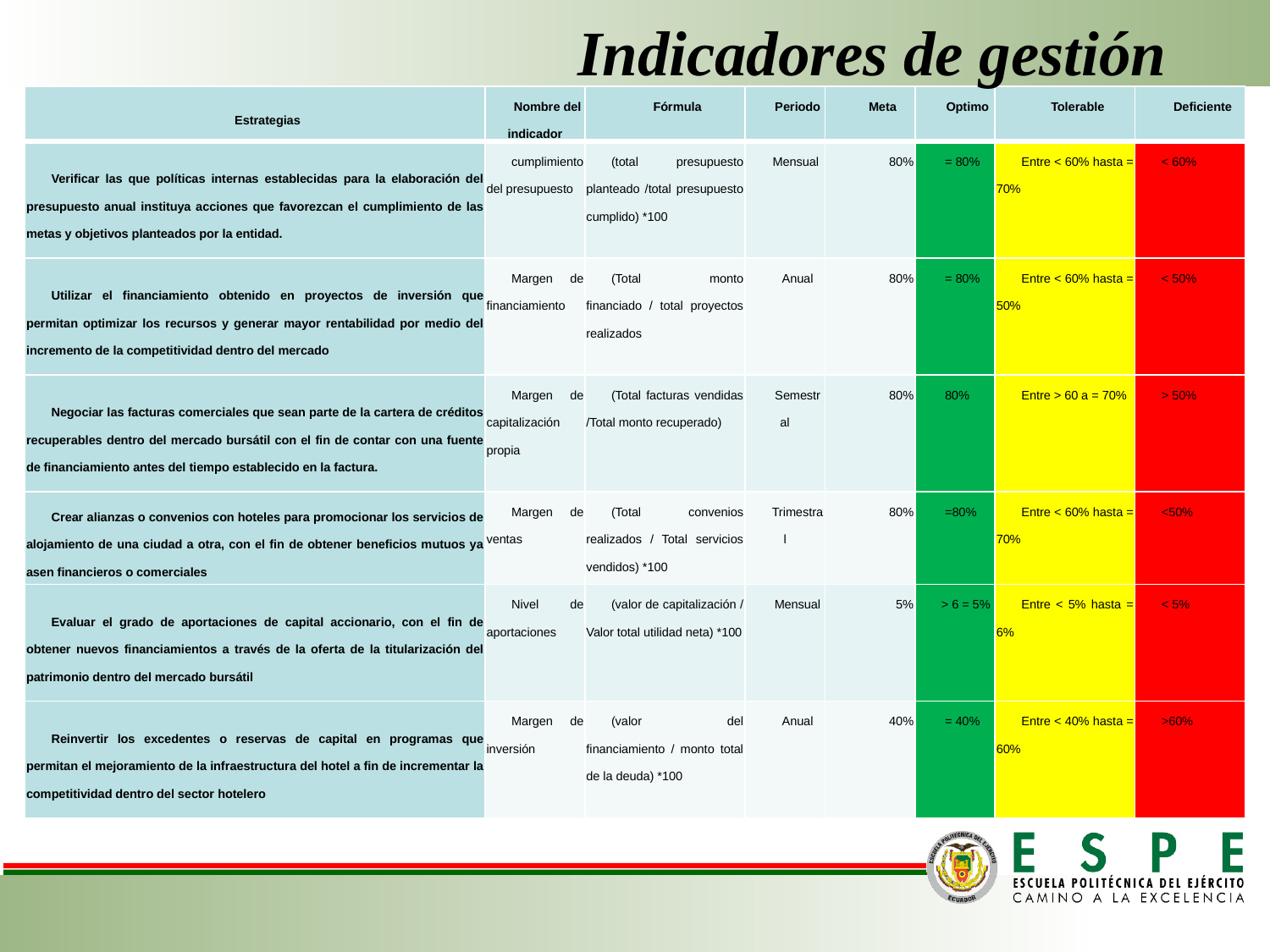

Indicadores de gestión
| Estrategias | Nombre del indicador | Fórmula | Periodo | Meta | Optimo | Tolerable | Deficiente |
| --- | --- | --- | --- | --- | --- | --- | --- |
| Verificar las que políticas internas establecidas para la elaboración del presupuesto anual instituya acciones que favorezcan el cumplimiento de las metas y objetivos planteados por la entidad. | cumplimiento del presupuesto | (total presupuesto planteado /total presupuesto cumplido) \*100 | Mensual | 80% | = 80% | Entre < 60% hasta = 70% | < 60% |
| Utilizar el financiamiento obtenido en proyectos de inversión que permitan optimizar los recursos y generar mayor rentabilidad por medio del incremento de la competitividad dentro del mercado | Margen de financiamiento | (Total monto financiado / total proyectos realizados | Anual | 80% | = 80% | Entre < 60% hasta = 50% | < 50% |
| Negociar las facturas comerciales que sean parte de la cartera de créditos recuperables dentro del mercado bursátil con el fin de contar con una fuente de financiamiento antes del tiempo establecido en la factura. | Margen de capitalización propia | (Total facturas vendidas /Total monto recuperado) | Semestral | 80% | 80% | Entre > 60 a = 70% | > 50% |
| Crear alianzas o convenios con hoteles para promocionar los servicios de alojamiento de una ciudad a otra, con el fin de obtener beneficios mutuos ya asen financieros o comerciales | Margen de ventas | (Total convenios realizados / Total servicios vendidos) \*100 | Trimestral | 80% | =80% | Entre < 60% hasta = 70% | <50% |
| Evaluar el grado de aportaciones de capital accionario, con el fin de obtener nuevos financiamientos a través de la oferta de la titularización del patrimonio dentro del mercado bursátil | Nivel de aportaciones | (valor de capitalización / Valor total utilidad neta) \*100 | Mensual | 5% | > 6 = 5% | Entre < 5% hasta = 6% | < 5% |
| Reinvertir los excedentes o reservas de capital en programas que permitan el mejoramiento de la infraestructura del hotel a fin de incrementar la competitividad dentro del sector hotelero | Margen de inversión | (valor del financiamiento / monto total de la deuda) \*100 | Anual | 40% | = 40% | Entre < 40% hasta = 60% | >60% |